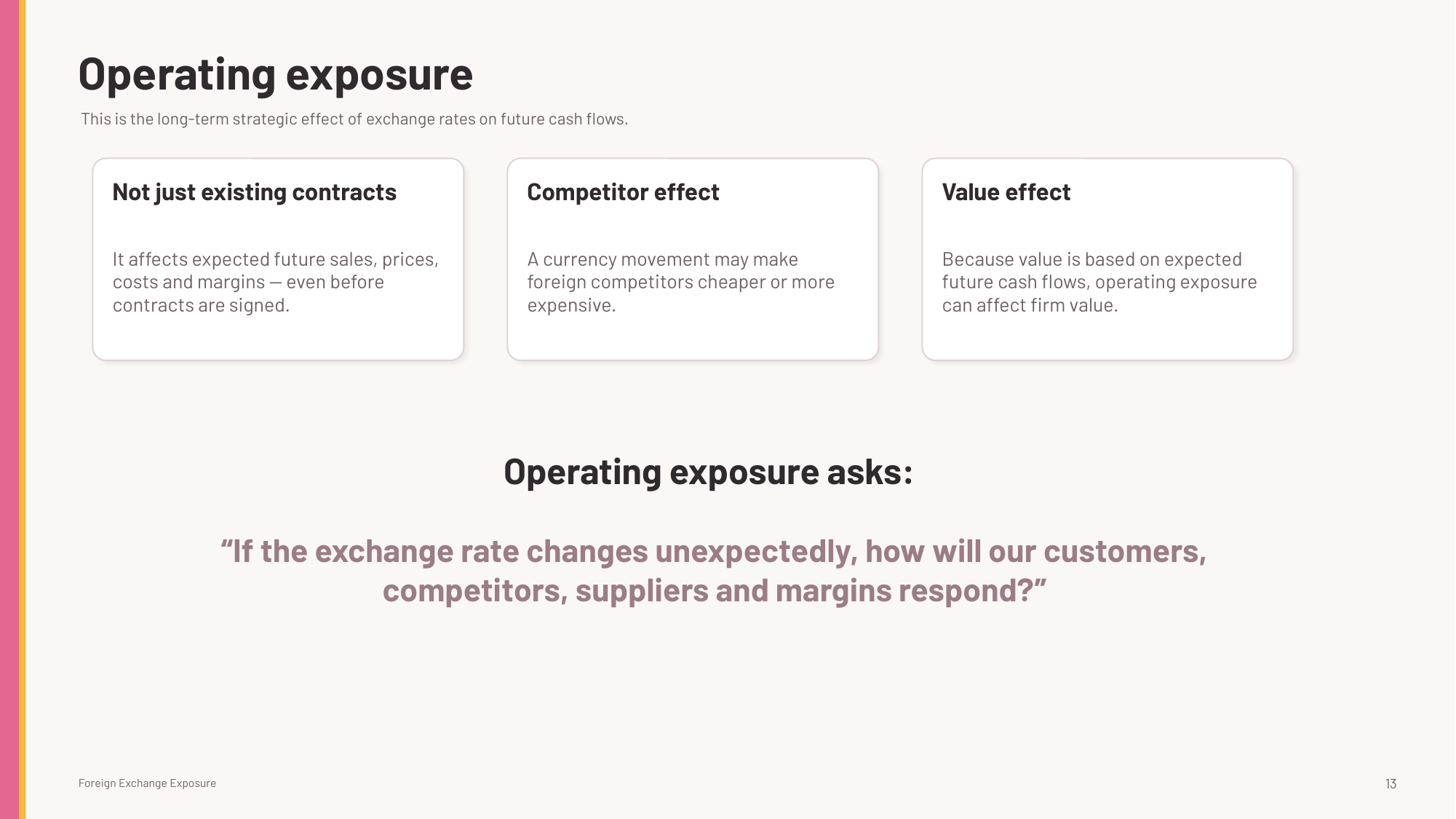

Operating exposure
This is the long-term strategic effect of exchange rates on future cash flows.

Not just existing contracts
Competitor effect
Value effect
It affects expected future sales, prices, costs and margins — even before contracts are signed.
A currency movement may make foreign competitors cheaper or more expensive.
Because value is based on expected future cash flows, operating exposure can affect firm value.
Operating exposure asks:
“If the exchange rate changes unexpectedly, how will our customers, competitors, suppliers and margins respond?”
13
Foreign Exchange Exposure